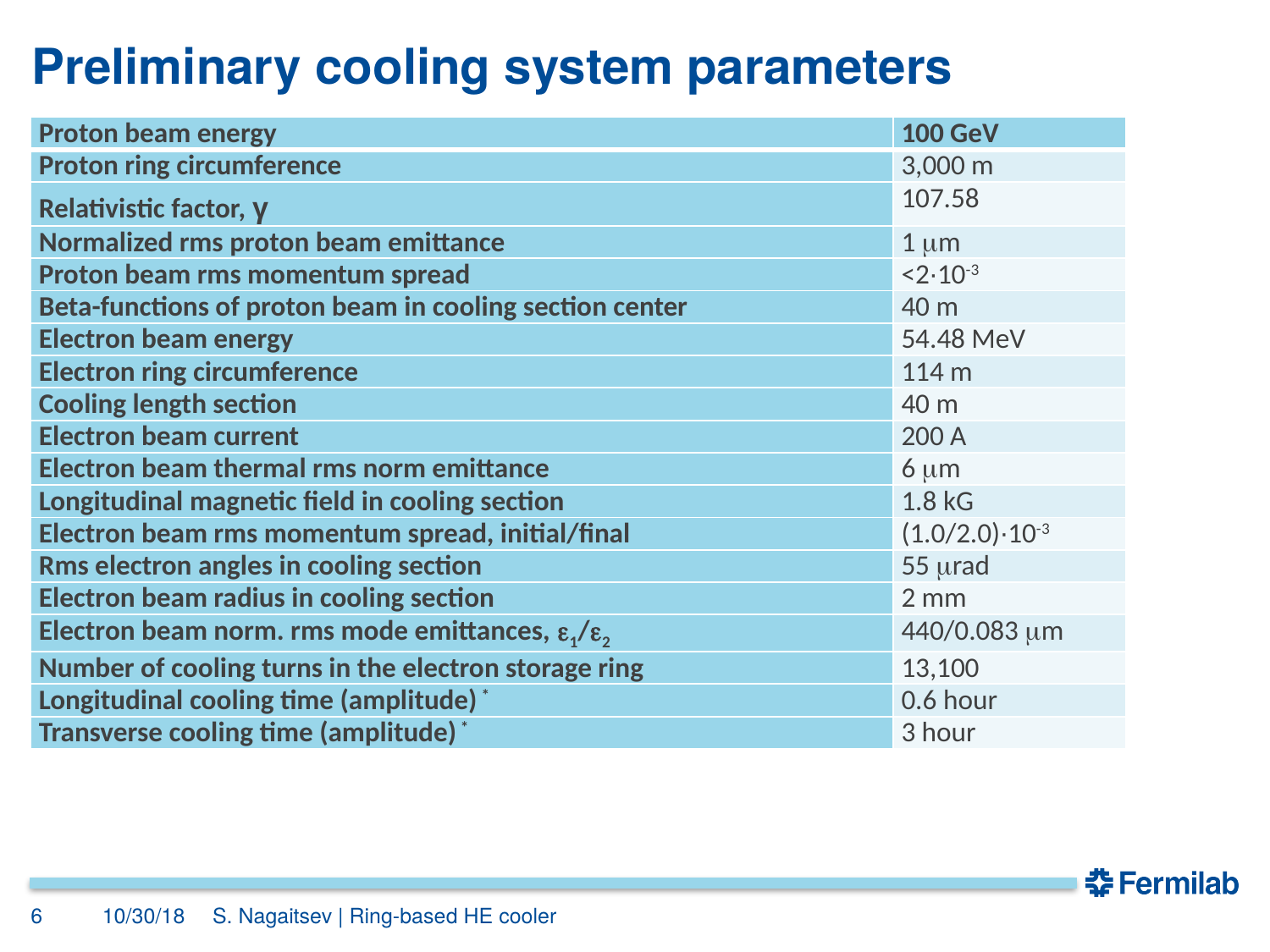

# Preliminary cooling system parameters
| Proton beam energy | 100 GeV |
| --- | --- |
| Proton ring circumference | 3,000 m |
| Relativistic factor, γ | 107.58 |
| Normalized rms proton beam emittance | 1 μm |
| Proton beam rms momentum spread | <2∙10-3 |
| Beta-functions of proton beam in cooling section center | 40 m |
| Electron beam energy | 54.48 MeV |
| Electron ring circumference | 114 m |
| Cooling length section | 40 m |
| Electron beam current | 200 A |
| Electron beam thermal rms norm emittance | 6 μm |
| Longitudinal magnetic field in cooling section | 1.8 kG |
| Electron beam rms momentum spread, initial/final | (1.0/2.0)∙10-3 |
| Rms electron angles in cooling section | 55 μrad |
| Electron beam radius in cooling section | 2 mm |
| Electron beam norm. rms mode emittances, ε1/ε2 | 440/0.083 μm |
| Number of cooling turns in the electron storage ring | 13,100 |
| Longitudinal cooling time (amplitude) \* | 0.6 hour |
| Transverse cooling time (amplitude) \* | 3 hour |
6
10/30/18
S. Nagaitsev | Ring-based HE cooler